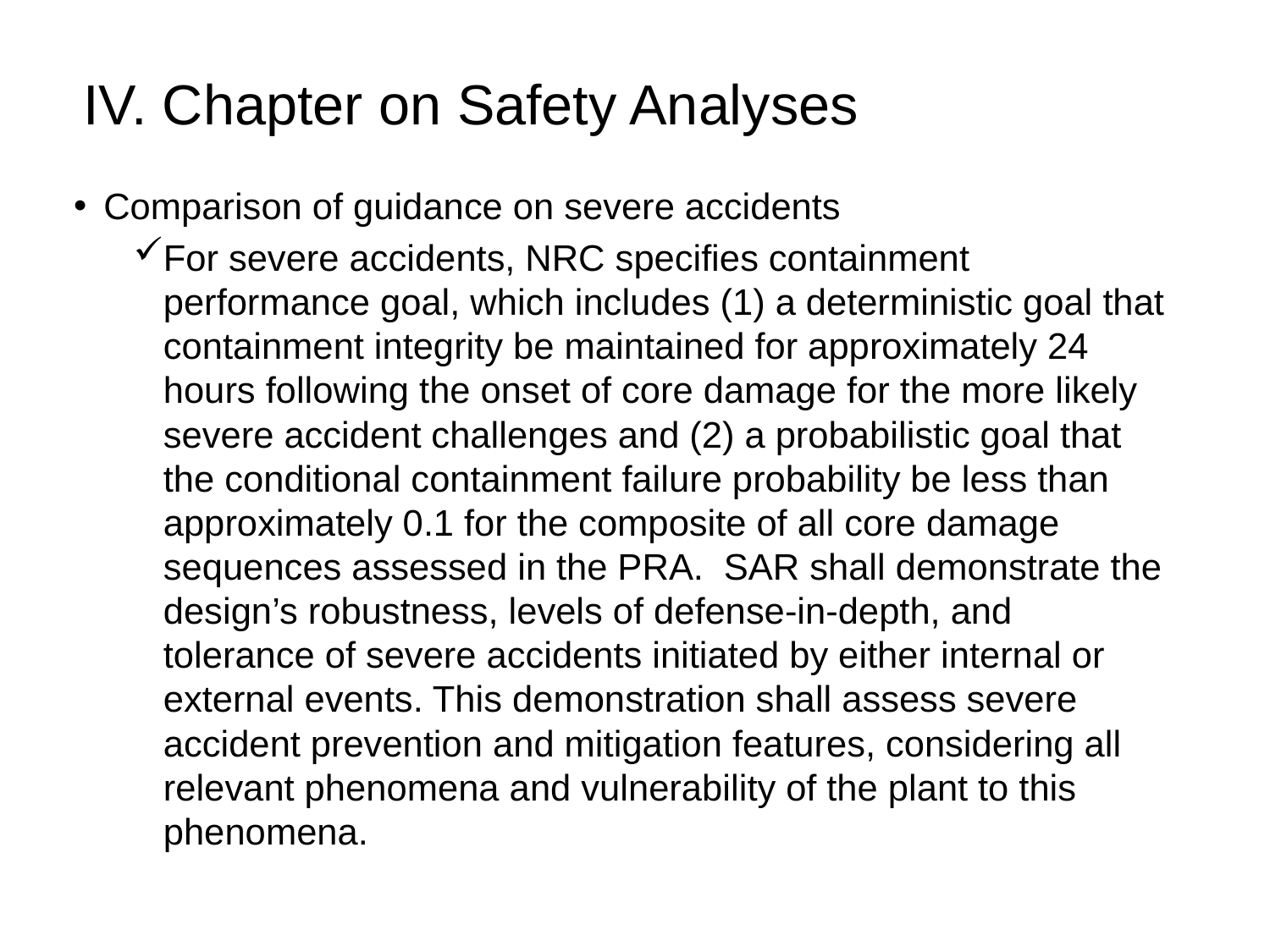

IV. Chapter on Safety Analyses
Comparison of guidance on severe accidents
For severe accidents, NRC specifies containment performance goal, which includes (1) a deterministic goal that containment integrity be maintained for approximately 24 hours following the onset of core damage for the more likely severe accident challenges and (2) a probabilistic goal that the conditional containment failure probability be less than approximately 0.1 for the composite of all core damage sequences assessed in the PRA.  SAR shall demonstrate the design’s robustness, levels of defense-in-depth, and tolerance of severe accidents initiated by either internal or external events. This demonstration shall assess severe accident prevention and mitigation features, considering all relevant phenomena and vulnerability of the plant to this phenomena.

23